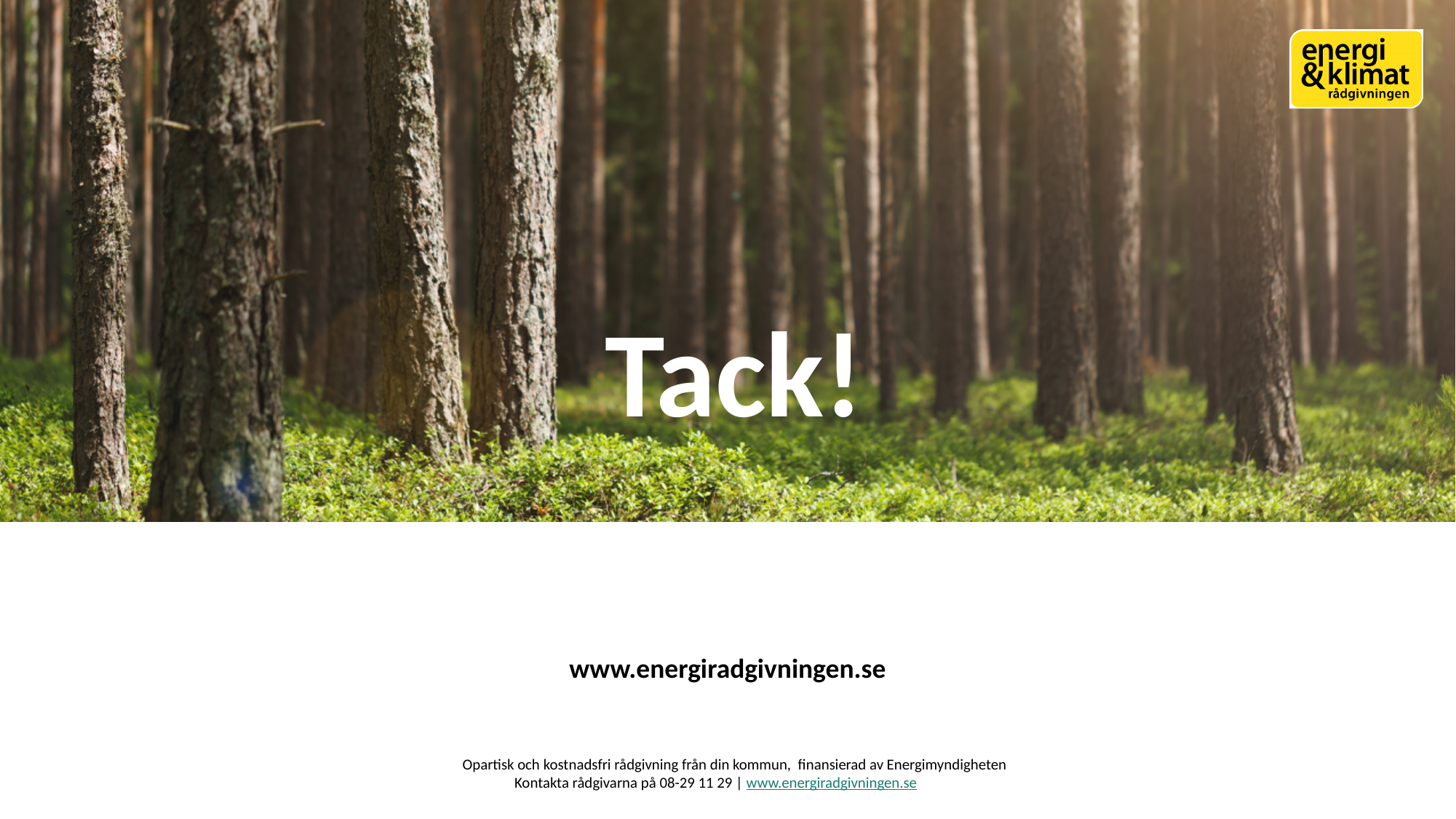

Tack!

www.energiradgivningen.se
Opartisk och kostnadsfri rådgivning från din kommun,  finansierad av Energimyndigheten
Kontakta rådgivarna på 08-29 11 29 | www.energiradgivningen.se